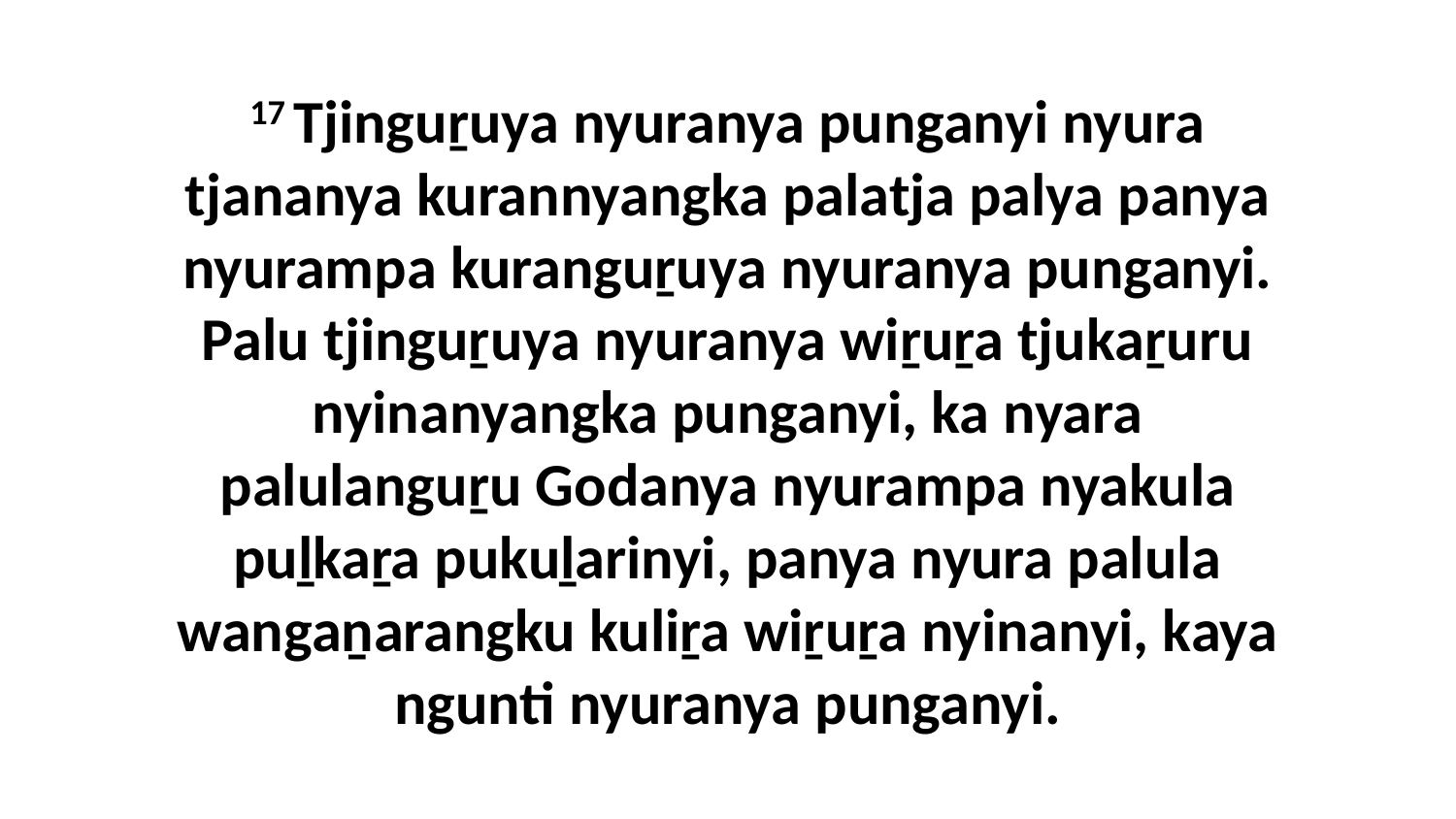

17 Tjinguṟuya nyuranya punganyi nyura tjananya kurannyangka palatja palya panya nyurampa kuranguṟuya nyuranya punganyi. Palu tjinguṟuya nyuranya wiṟuṟa tjukaṟuru nyinanyangka punganyi, ka nyara palulanguṟu Godanya nyurampa nyakula puḻkaṟa pukuḻarinyi, panya nyura palula wangaṉarangku kuliṟa wiṟuṟa nyinanyi, kaya ngunti nyuranya punganyi.